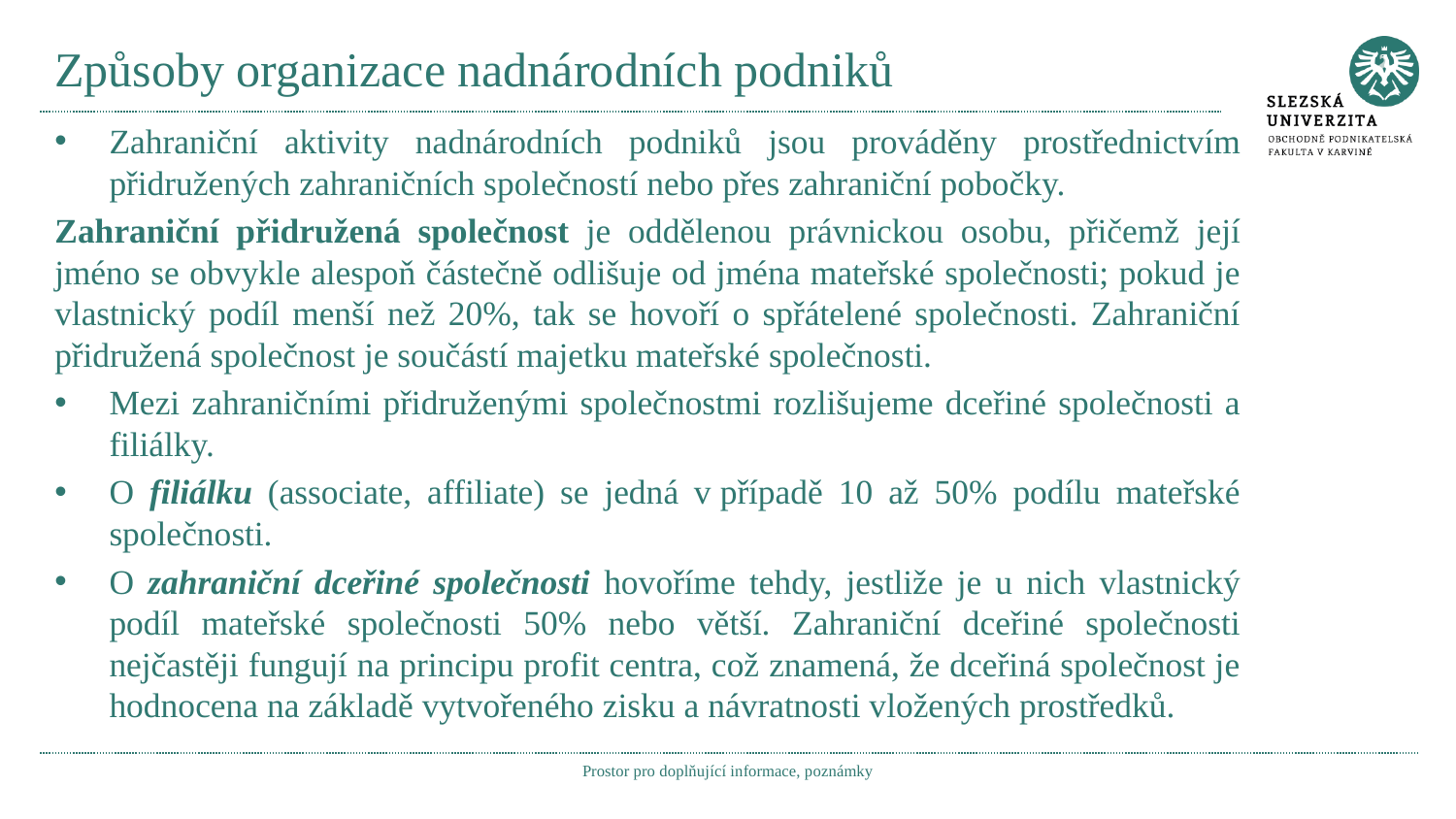

# Způsoby organizace nadnárodních podniků
Zahraniční aktivity nadnárodních podniků jsou prováděny prostřednictvím přidružených zahraničních společností nebo přes zahraniční pobočky.
Zahraniční přidružená společnost je oddělenou právnickou osobu, přičemž její jméno se obvykle alespoň částečně odlišuje od jména mateřské společnosti; pokud je vlastnický podíl menší než 20%, tak se hovoří o spřátelené společnosti. Zahraniční přidružená společnost je součástí majetku mateřské společnosti.
Mezi zahraničními přidruženými společnostmi rozlišujeme dceřiné společnosti a filiálky.
O filiálku (associate, affiliate) se jedná v případě 10 až 50% podílu mateřské společnosti.
O zahraniční dceřiné společnosti hovoříme tehdy, jestliže je u nich vlastnický podíl mateřské společnosti 50% nebo větší. Zahraniční dceřiné společnosti nejčastěji fungují na principu profit centra, což znamená, že dceřiná společnost je hodnocena na základě vytvořeného zisku a návratnosti vložených prostředků.

Prostor pro doplňující informace, poznámky